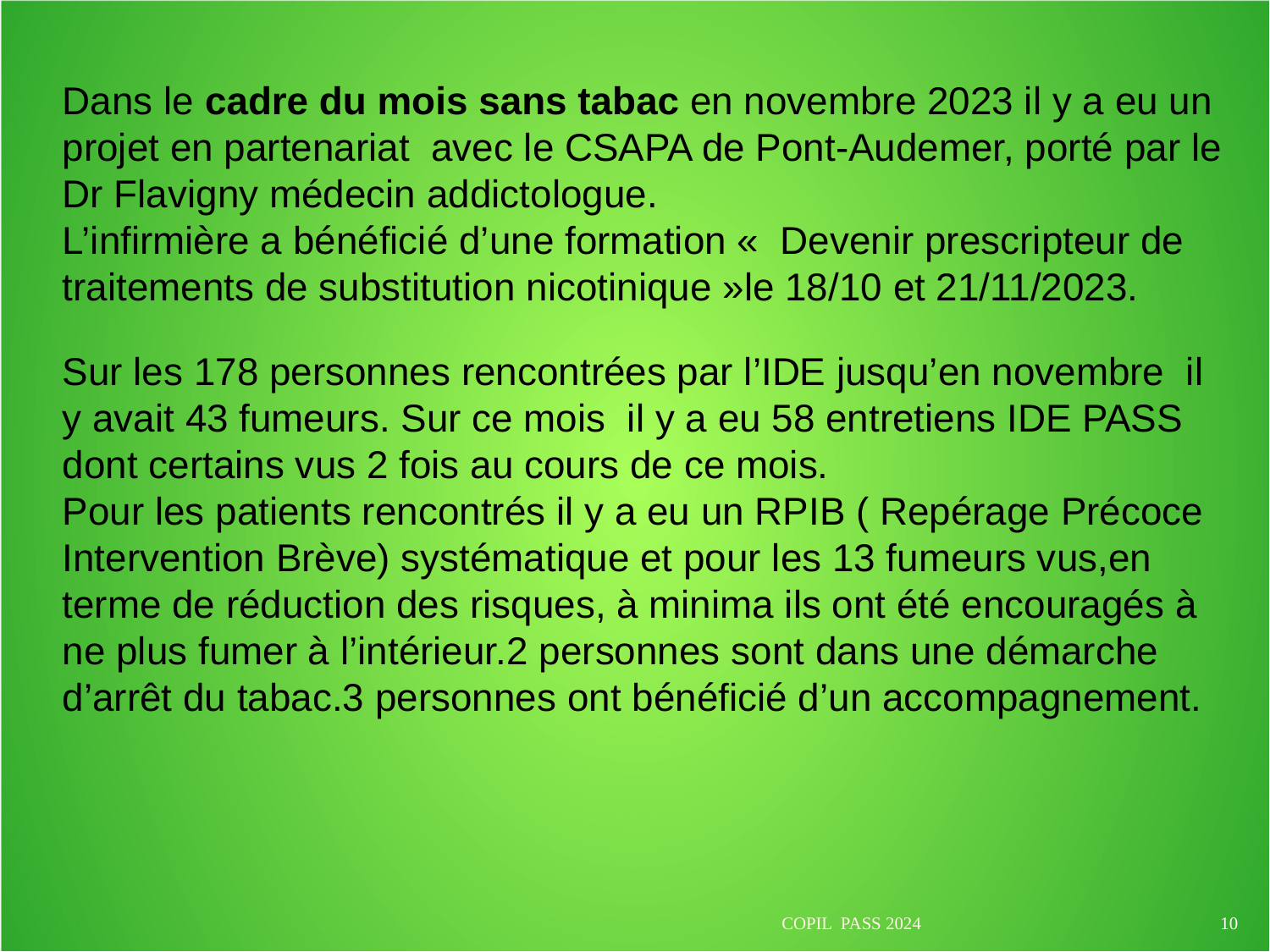

Dans le cadre du mois sans tabac en novembre 2023 il y a eu un projet en partenariat  avec le CSAPA de Pont-Audemer, porté par le Dr Flavigny médecin addictologue.
L’infirmière a bénéficié d’une formation «  Devenir prescripteur de traitements de substitution nicotinique »le 18/10 et 21/11/2023.

Sur les 178 personnes rencontrées par l’IDE jusqu’en novembre  il y avait 43 fumeurs. Sur ce mois  il y a eu 58 entretiens IDE PASS dont certains vus 2 fois au cours de ce mois.
Pour les patients rencontrés il y a eu un RPIB ( Repérage Précoce Intervention Brève) systématique et pour les 13 fumeurs vus,en terme de réduction des risques, à minima ils ont été encouragés à ne plus fumer à l’intérieur.2 personnes sont dans une démarche d’arrêt du tabac.3 personnes ont bénéficié d’un accompagnement.

COPIL  PASS 2024
10